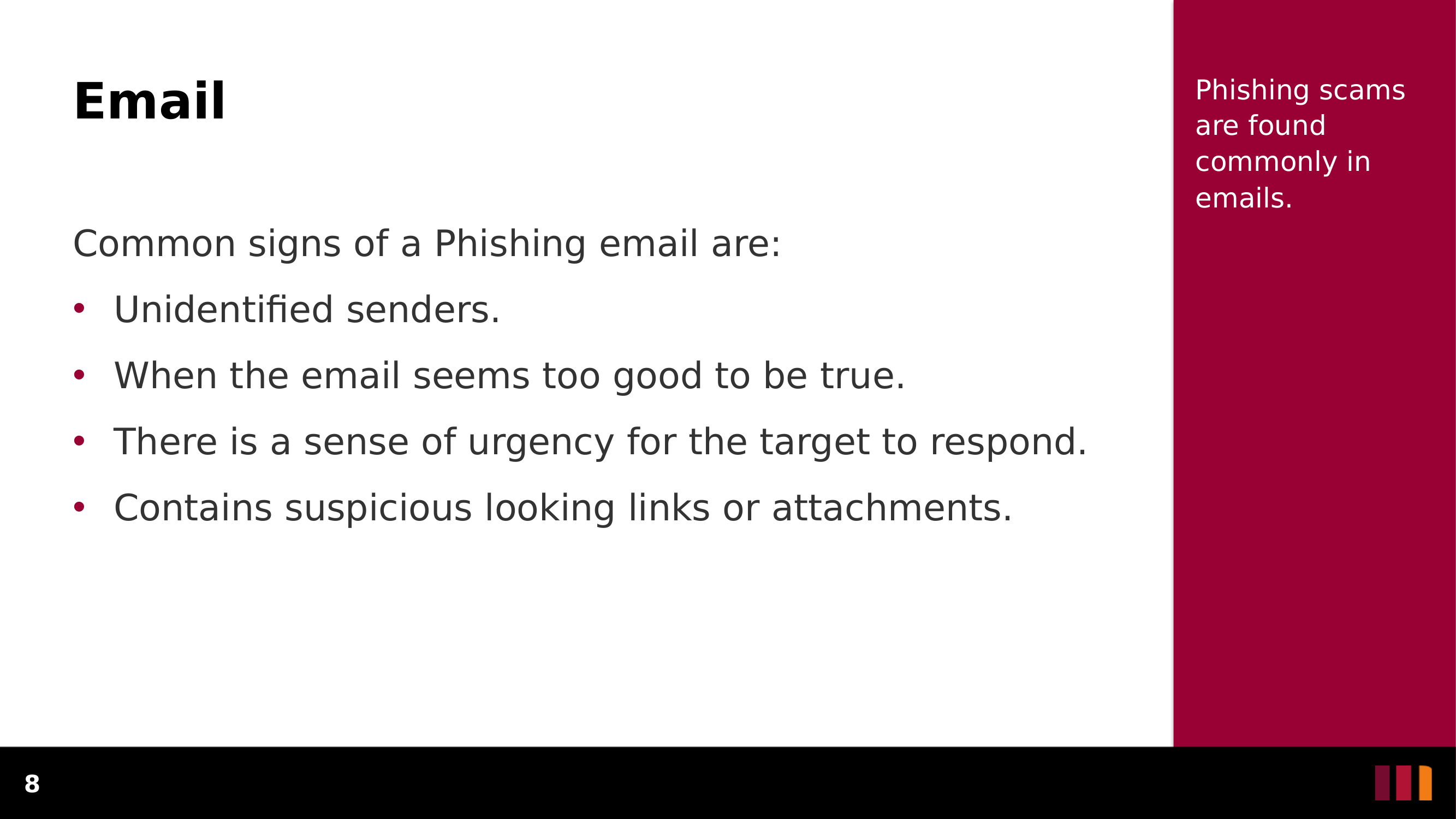

# Email
Phishing scams are found commonly in emails.

Common signs of a Phishing email are:
Unidentified senders.
When the email seems too good to be true.
There is a sense of urgency for the target to respond.
Contains suspicious looking links or attachments.

8